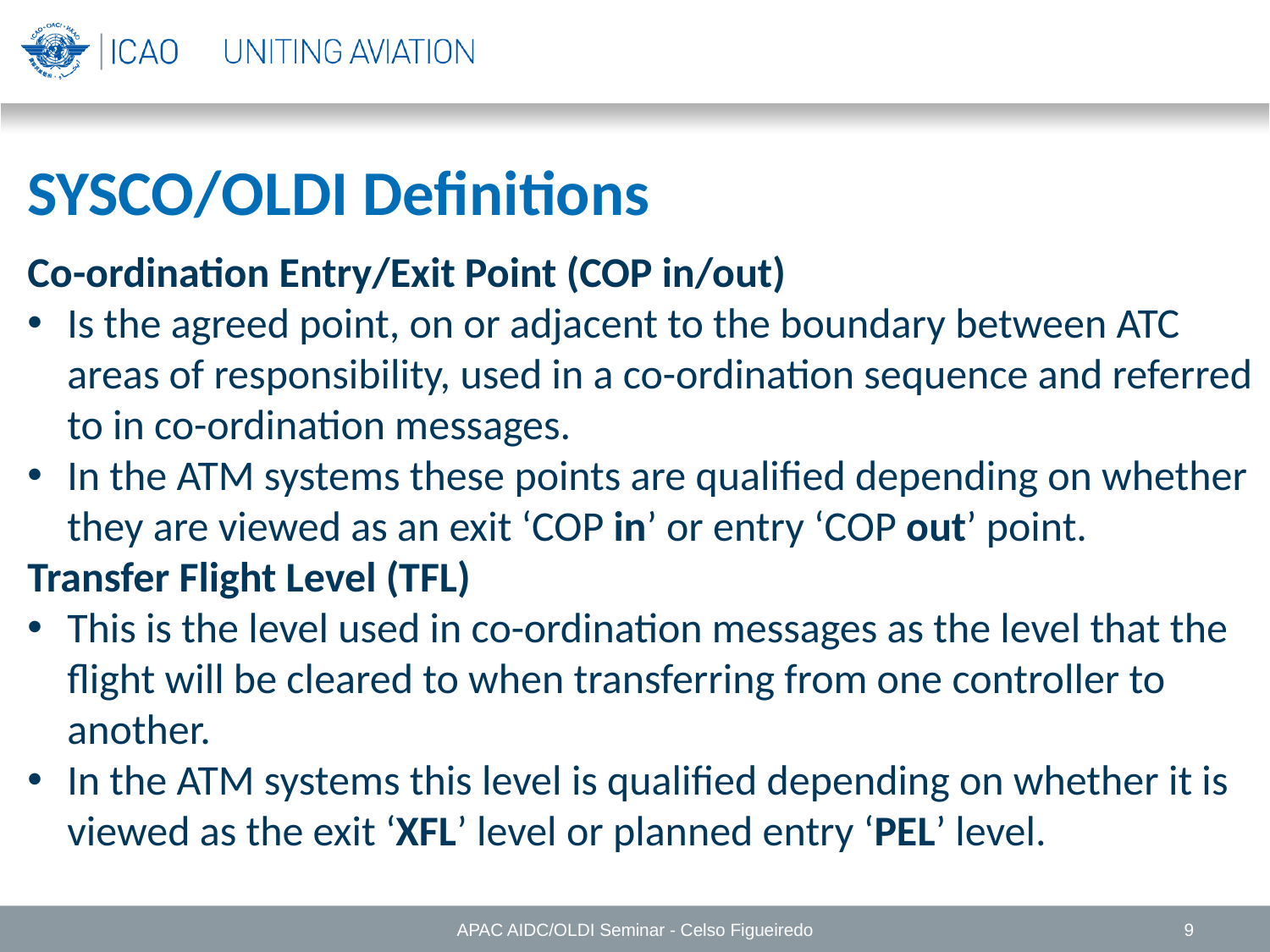

SYSCO/OLDI Definitions

Co-ordination Entry/Exit Point (COP in/out)
Is the agreed point, on or adjacent to the boundary between ATC areas of responsibility, used in a co-ordination sequence and referred to in co-ordination messages.
In the ATM systems these points are qualified depending on whether they are viewed as an exit ‘COP in’ or entry ‘COP out’ point.
Transfer Flight Level (TFL)
This is the level used in co-ordination messages as the level that the flight will be cleared to when transferring from one controller to another.
In the ATM systems this level is qualified depending on whether it is viewed as the exit ‘XFL’ level or planned entry ‘PEL’ level.
APAC AIDC/OLDI Seminar - Celso Figueiredo
9